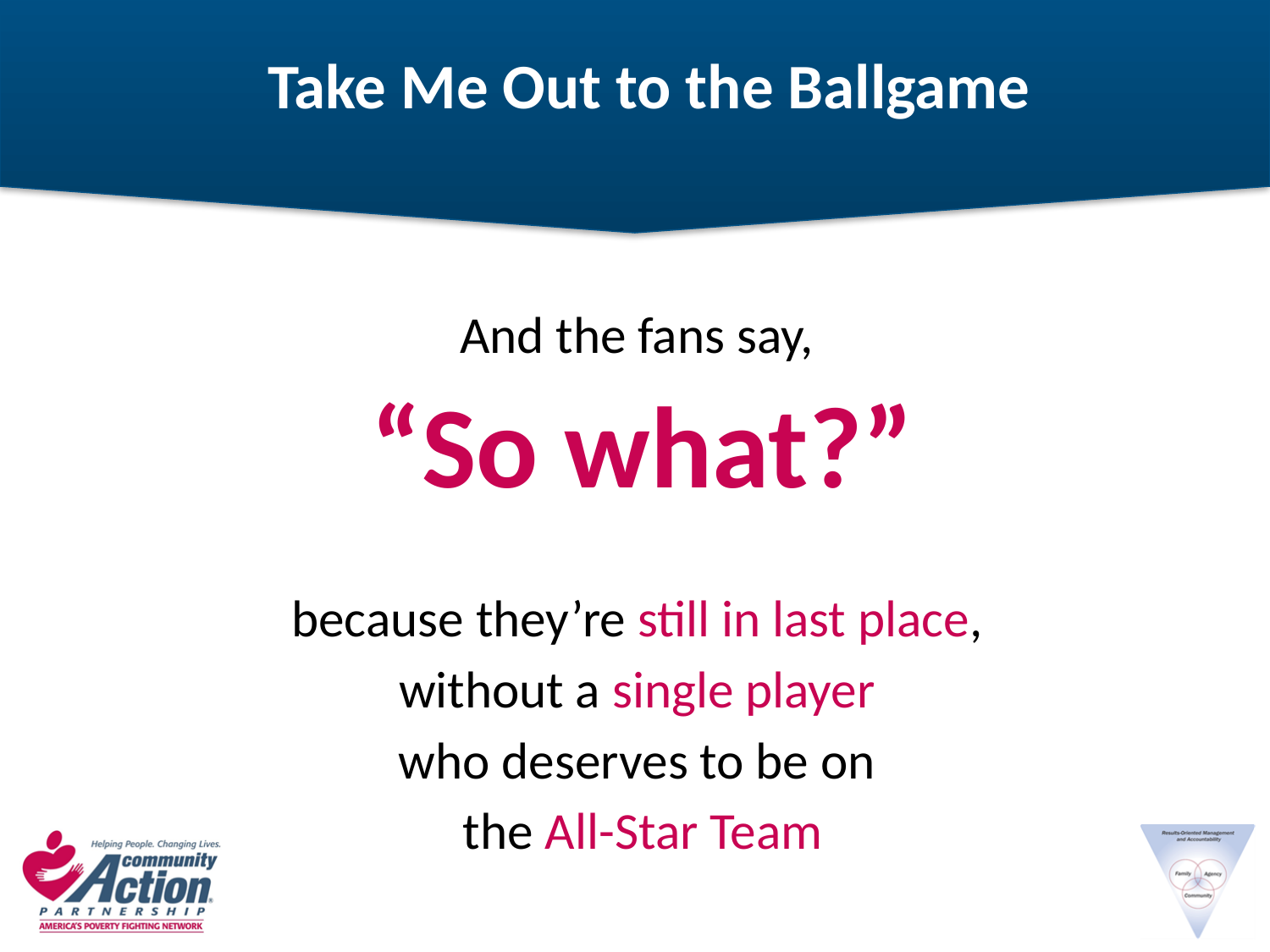

Take Me Out to the Ballgame
And the fans say,
“So what?”

because they’re still in last place,
without a single player
who deserves to be on
the All-Star Team